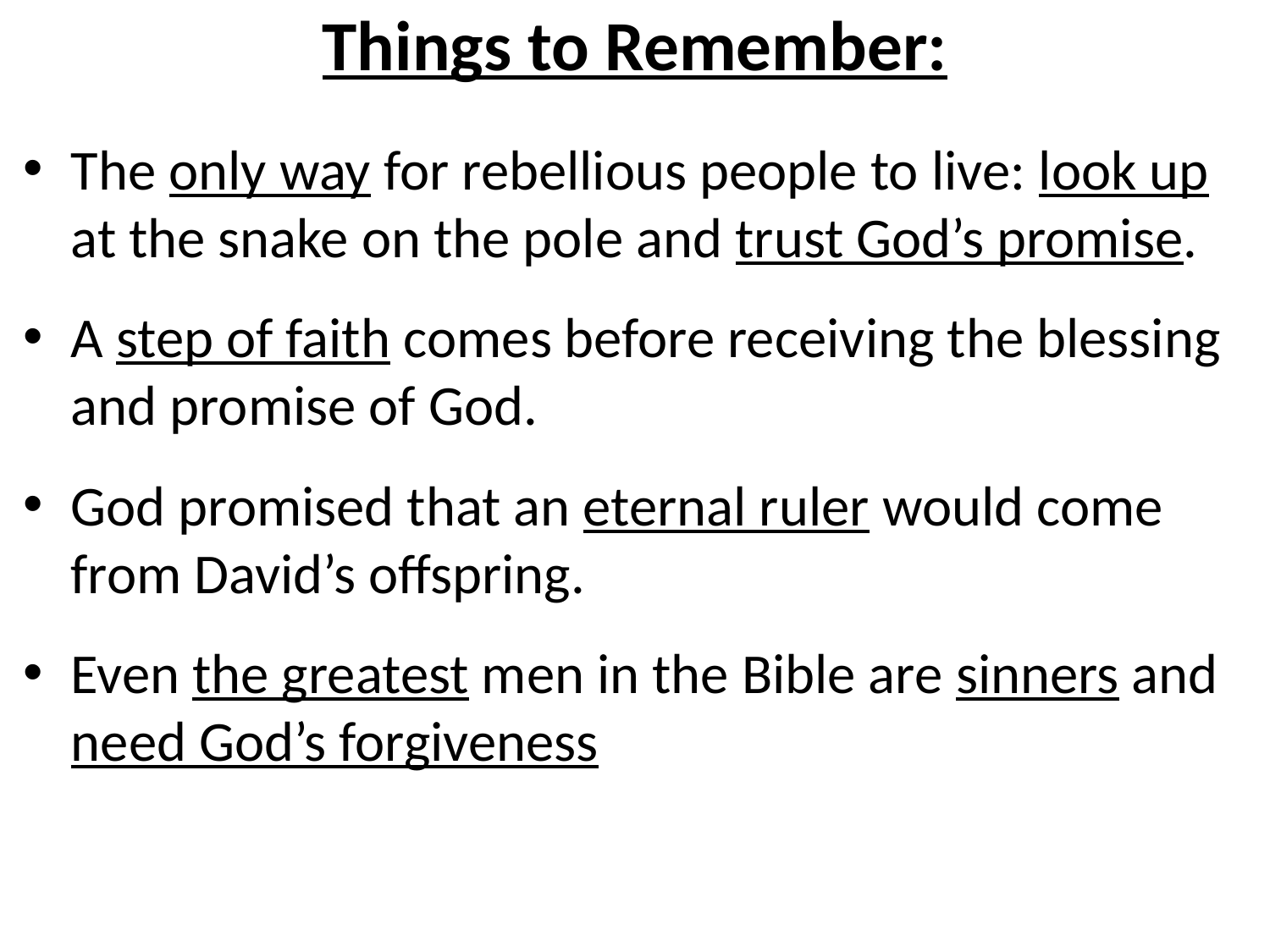

# Things to Remember:
The only way for rebellious people to live: look up at the snake on the pole and trust God’s promise.
A step of faith comes before receiving the blessing and promise of God.
God promised that an eternal ruler would come from David’s offspring.
Even the greatest men in the Bible are sinners and need God’s forgiveness